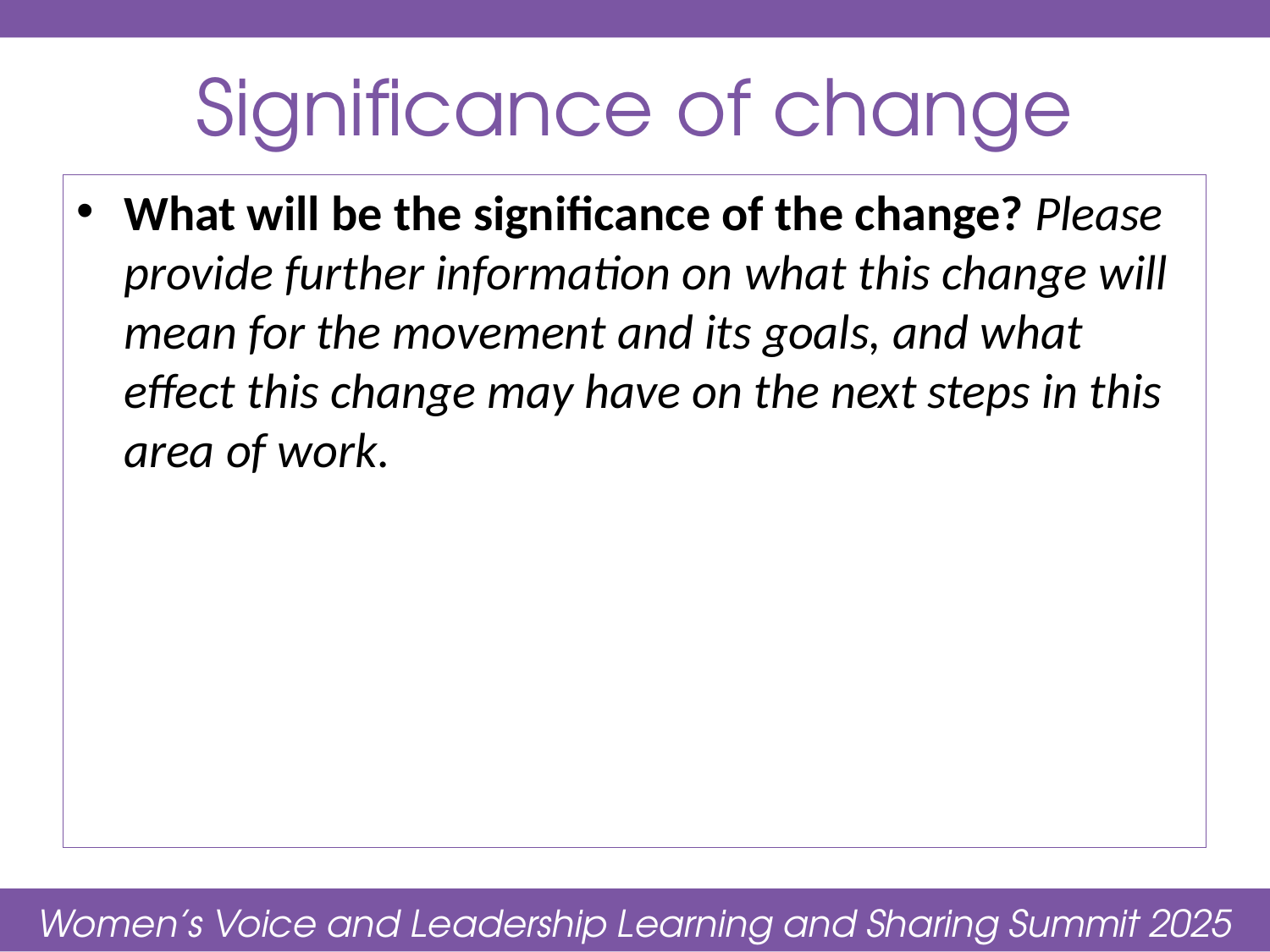

Women’s Voice and Leadership Learning and Sharing Summit 2025
# Significance of change
What will be the significance of the change? Please provide further information on what this change will mean for the movement and its goals, and what effect this change may have on the next steps in this area of work.